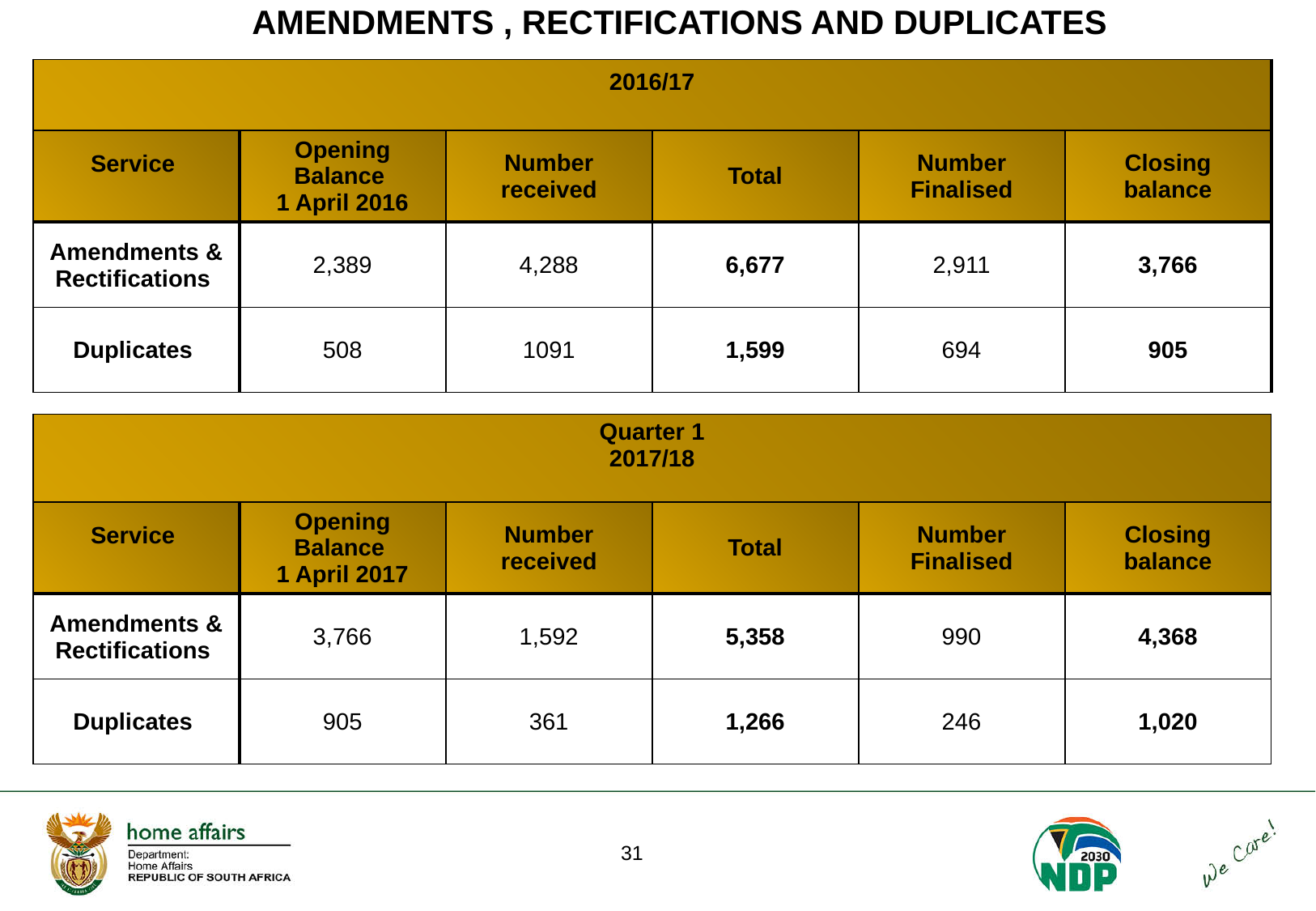

# AMENDMENTS , RECTIFICATIONS AND DUPLICATES
| 2016/17 |  |  |  |  |  |
| --- | --- | --- | --- | --- | --- |
| Service | Opening Balance 1 April 2016 | Number received | Total | Number Finalised | Closing balance |
| Amendments & Rectifications | 2,389 | 4,288 | 6,677 | 2,911 | 3,766 |
| Duplicates | 508 | 1091 | 1,599 | 694 | 905 |
| Quarter 1 2017/18 |  |  |  |  |  |
| --- | --- | --- | --- | --- | --- |
| Service | Opening Balance 1 April 2017 | Number received | Total | Number Finalised | Closing balance |
| Amendments & Rectifications | 3,766 | 1,592 | 5,358 | 990 | 4,368 |
| Duplicates | 905 | 361 | 1,266 | 246 | 1,020 |
31